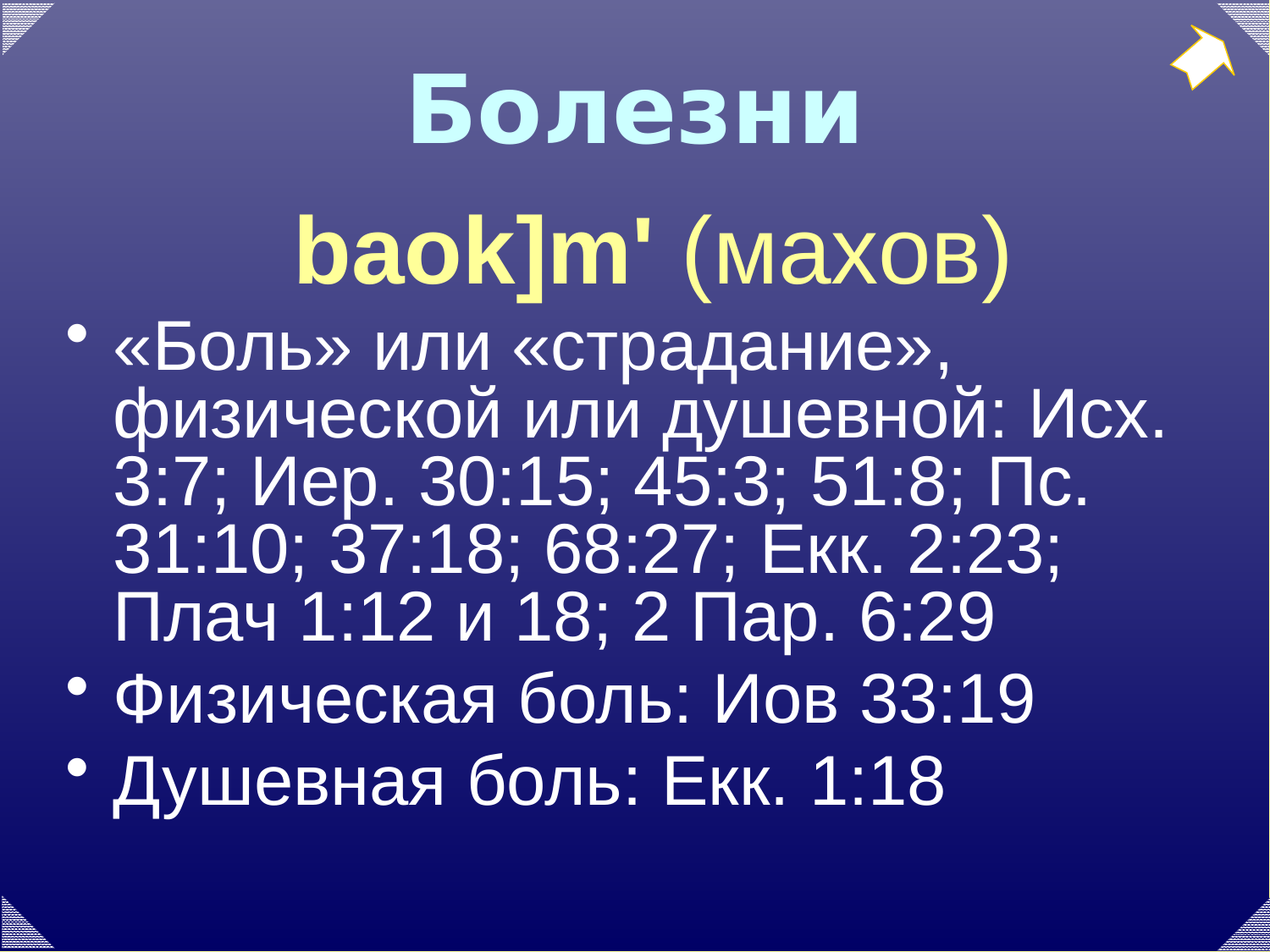

# Болезни

 baok]m' (махов)
«Боль» или «страдание», физической или душевной: Исх. 3:7; Иер. 30:15; 45:3; 51:8; Пс. 31:10; 37:18; 68:27; Екк. 2:23; Плач 1:12 и 18; 2 Пар. 6:29
Физическая боль: Иов 33:19
Душевная боль: Екк. 1:18